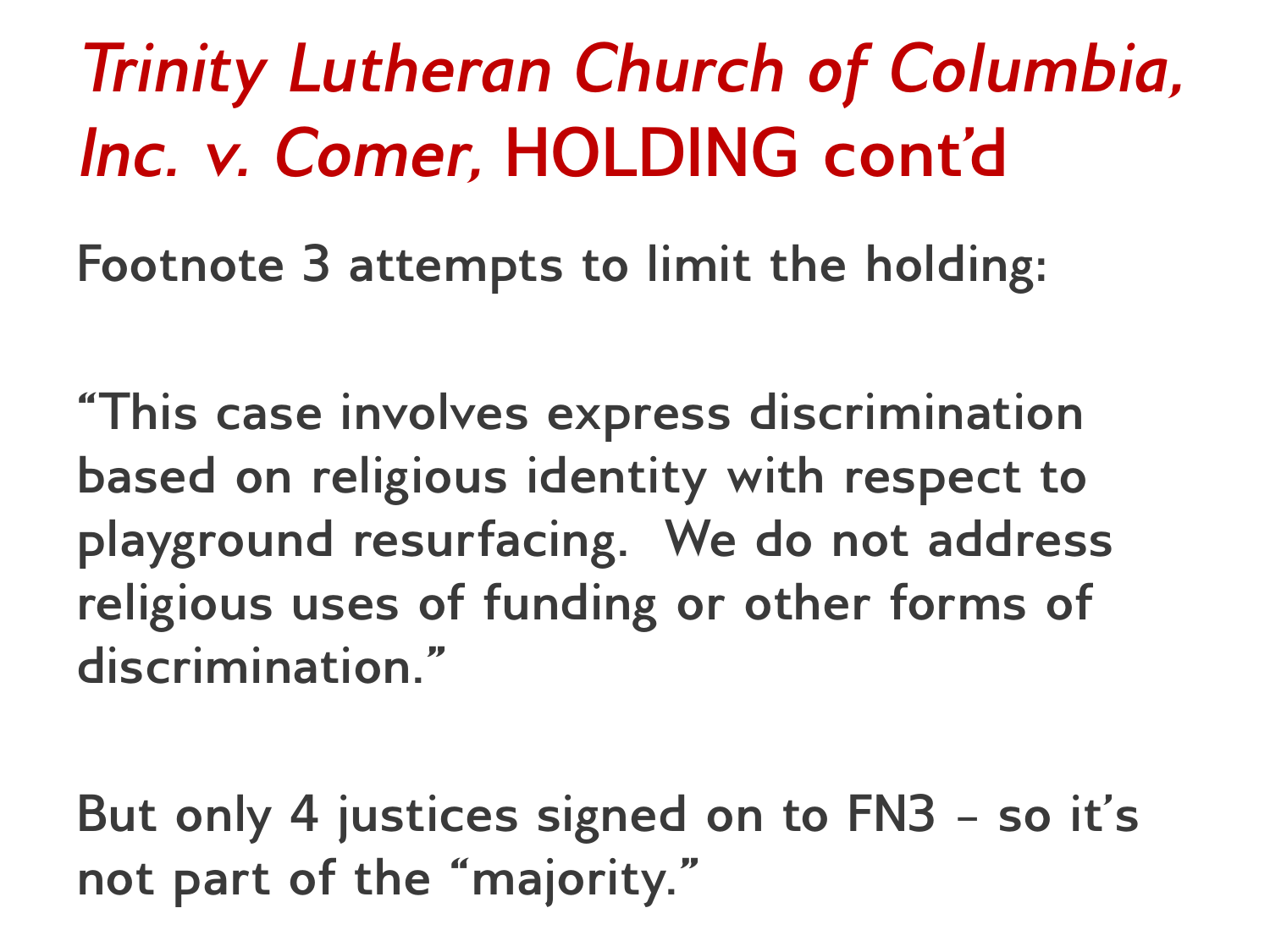

# Trinity Lutheran Church of Columbia, Inc. v. Comer, HOLDING cont’d
Footnote 3 attempts to limit the holding:

“This case involves express discrimination based on religious identity with respect to playground resurfacing.  We do not address religious uses of funding or other forms of discrimination.”

But only 4 justices signed on to FN3 – so it’s not part of the “majority.”